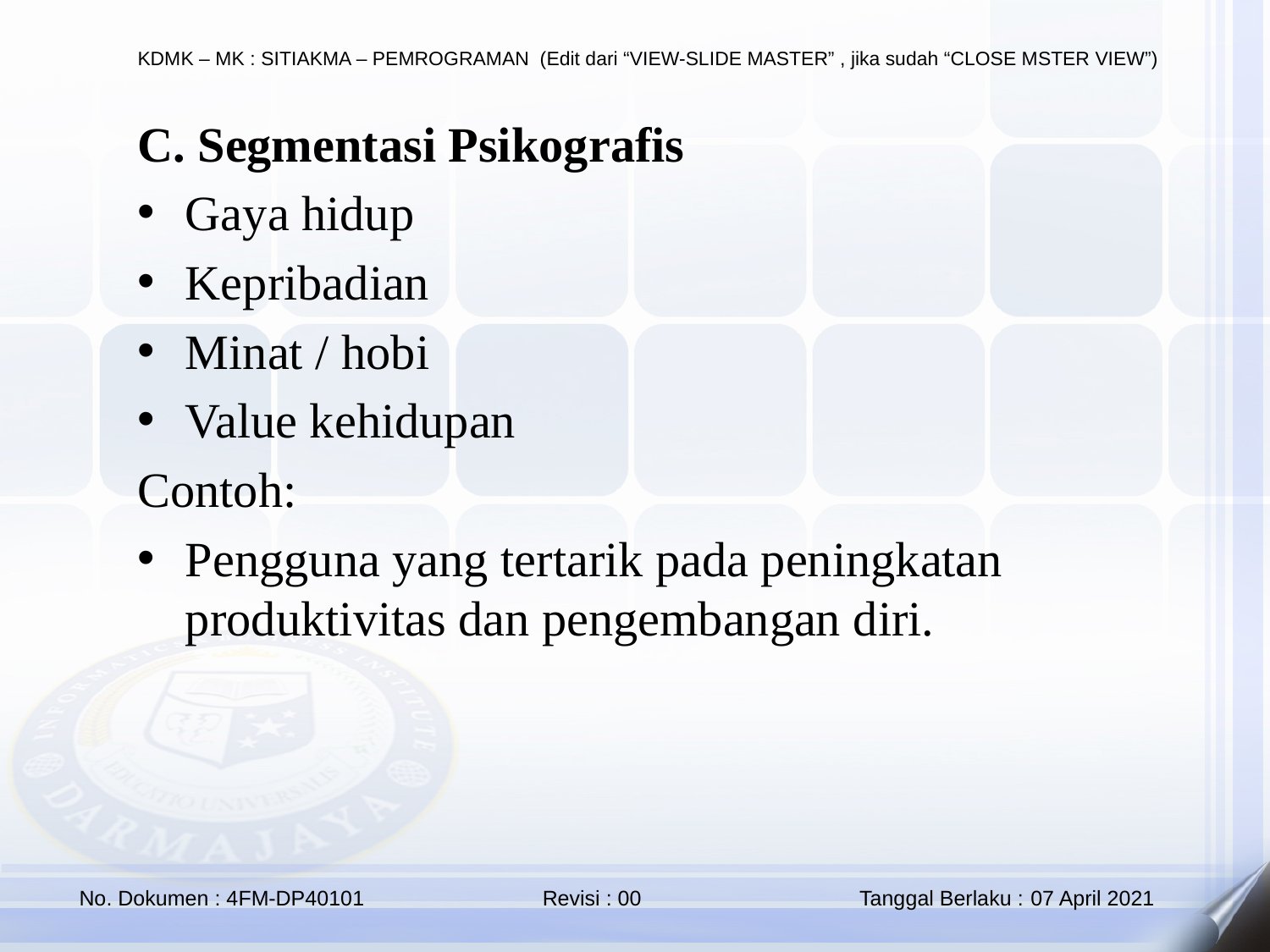

C. Segmentasi Psikografis
Gaya hidup
Kepribadian
Minat / hobi
Value kehidupan
Contoh:
Pengguna yang tertarik pada peningkatan produktivitas dan pengembangan diri.